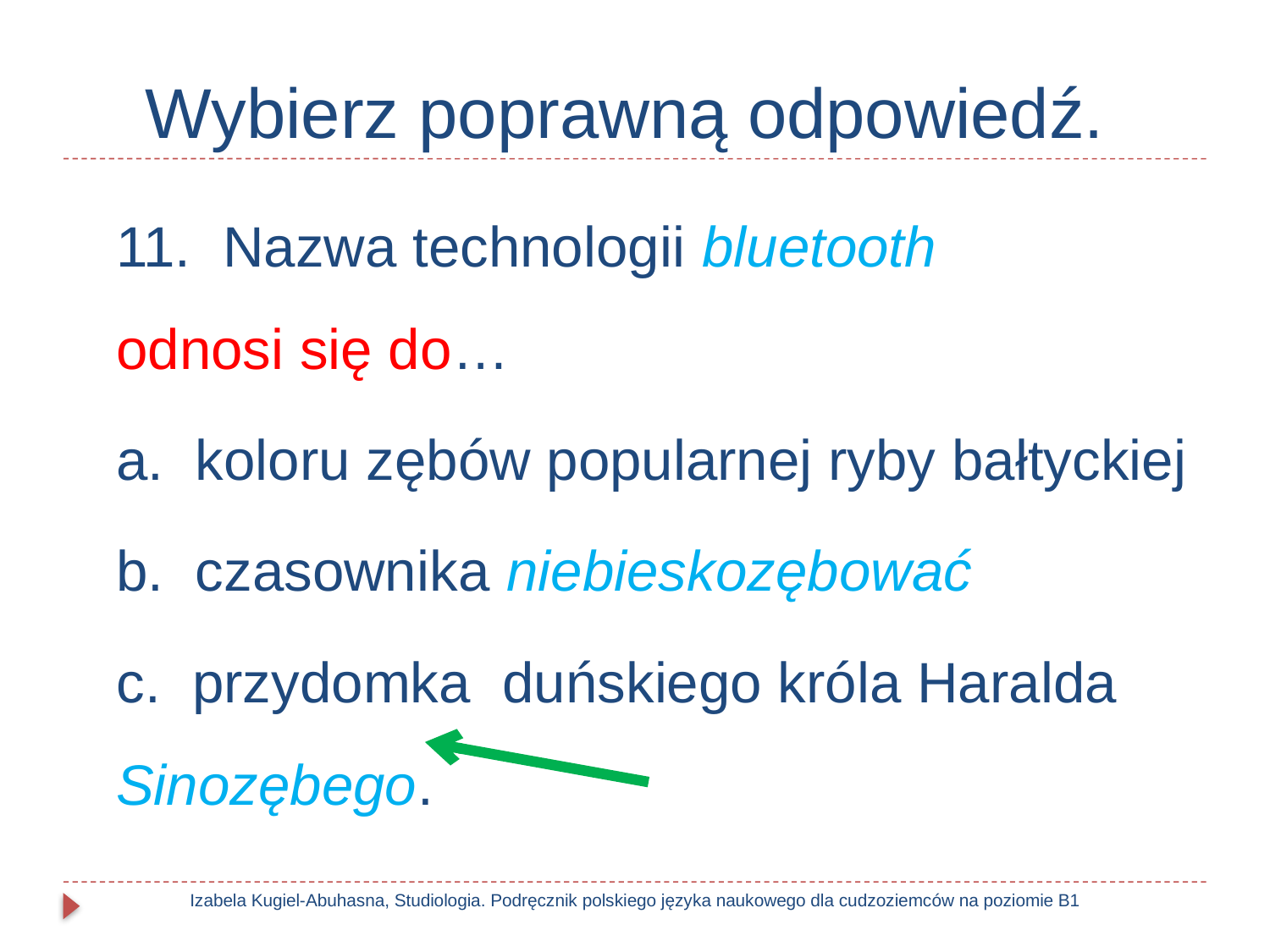

# Wybierz poprawną odpowiedź.
11.  Nazwa technologii bluetooth
odnosi się do…
a.  koloru zębów popularnej ryby bałtyckiej
b.  czasownika niebieskozębować
c.  przydomka  duńskiego króla Haralda Sinozębego.

Izabela Kugiel-Abuhasna, Studiologia. Podręcznik polskiego języka naukowego dla cudzoziemców na poziomie B1